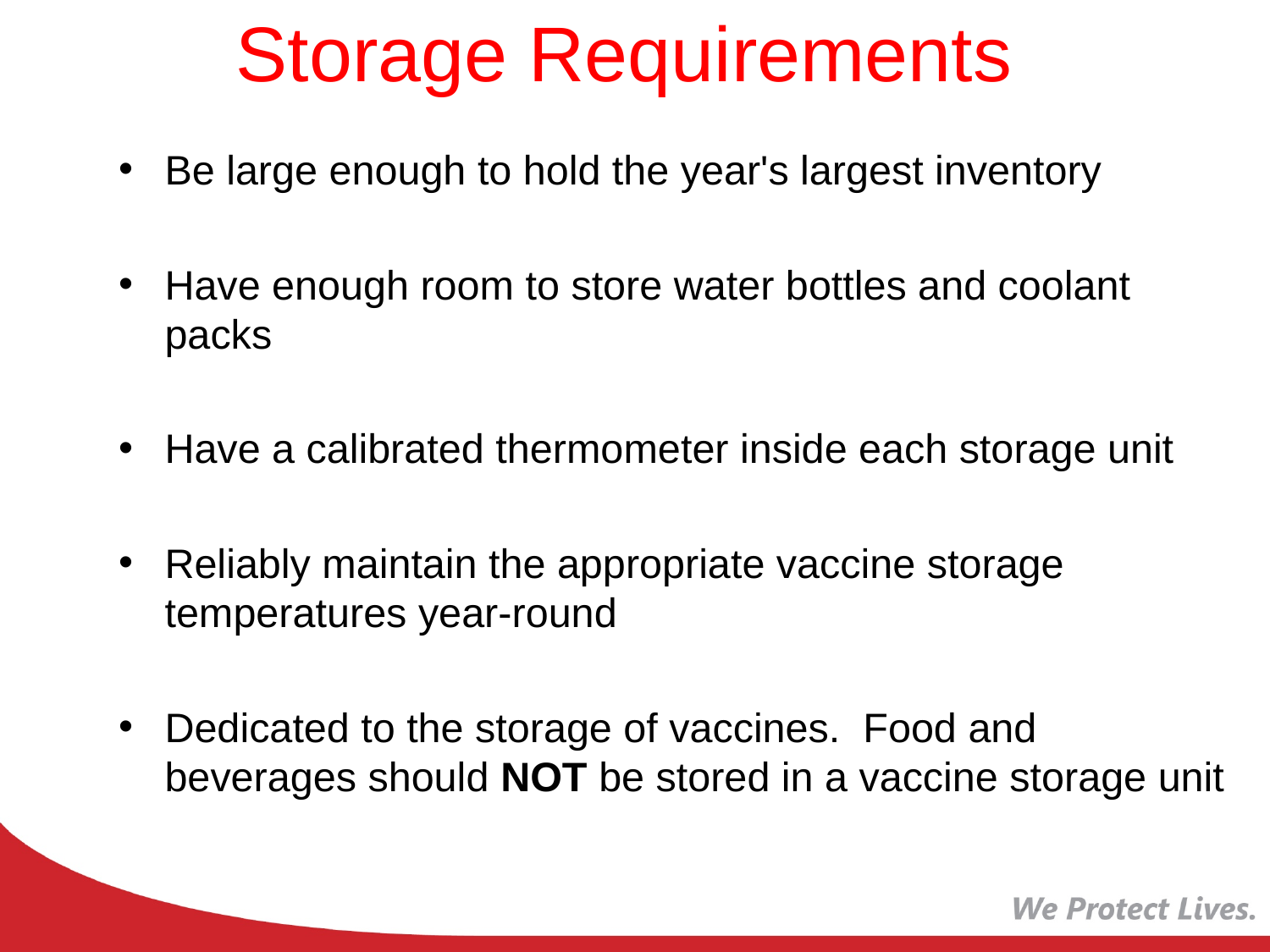

# Storage Requirements
Be large enough to hold the year's largest inventory

Have enough room to store water bottles and coolant packs

Have a calibrated thermometer inside each storage unit

Reliably maintain the appropriate vaccine storage temperatures year-round

Dedicated to the storage of vaccines.  Food and beverages should NOT be stored in a vaccine storage unit